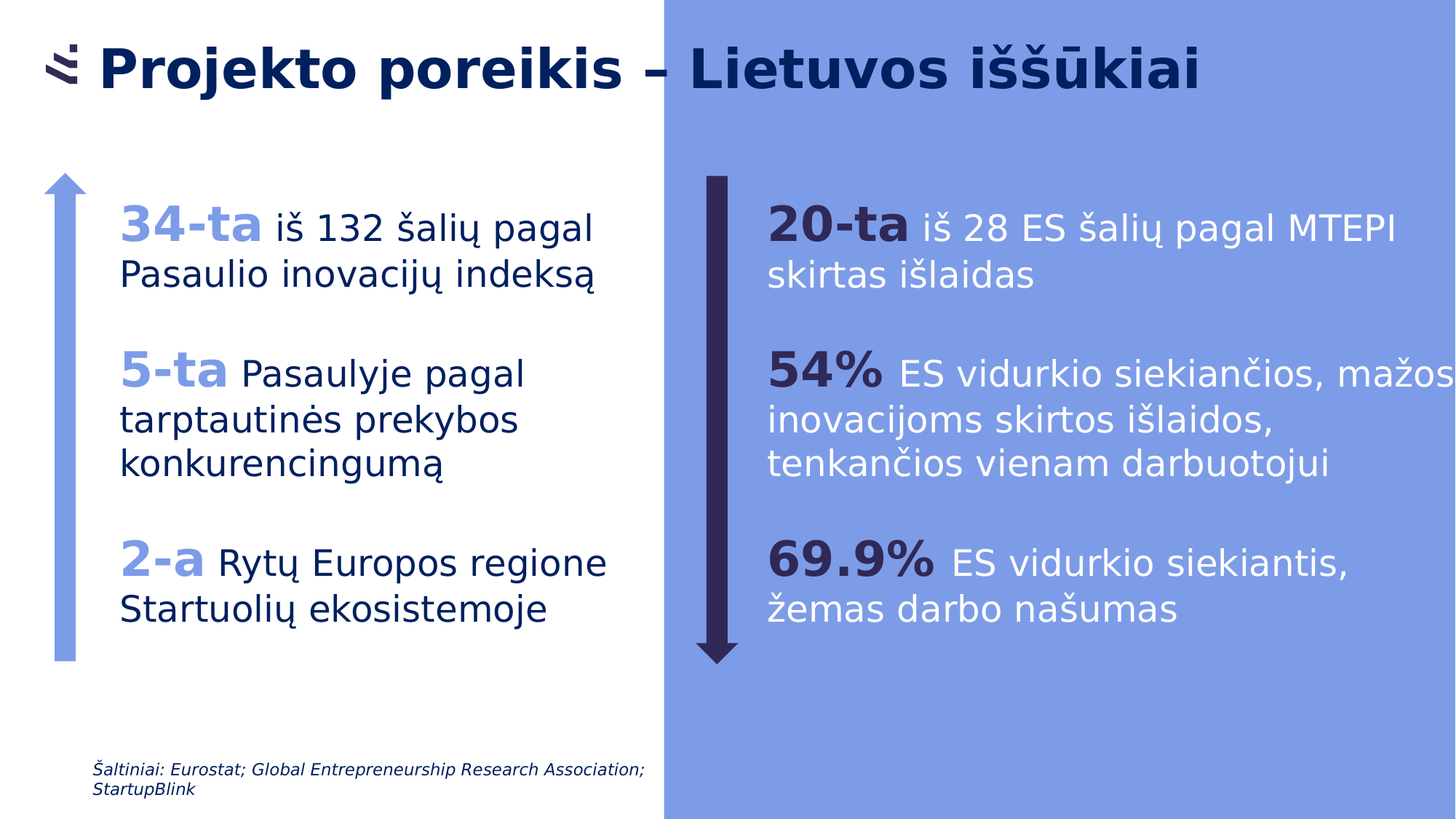

Projekto poreikis – Lietuvos iššūkiai

20-ta iš 28 ES šalių pagal MTEPI skirtas išlaidas

54% ES vidurkio siekiančios, mažos inovacijoms skirtos išlaidos, tenkančios vienam darbuotojui

69.9% ES vidurkio siekiantis, žemas darbo našumas

34-ta iš 132 šalių pagal Pasaulio inovacijų indeksą

5-ta Pasaulyje pagal tarptautinės prekybos konkurencingumą

2-a Rytų Europos regione Startuolių ekosistemoje

Šaltiniai: Eurostat; Global Entrepreneurship Research Association;
StartupBlink